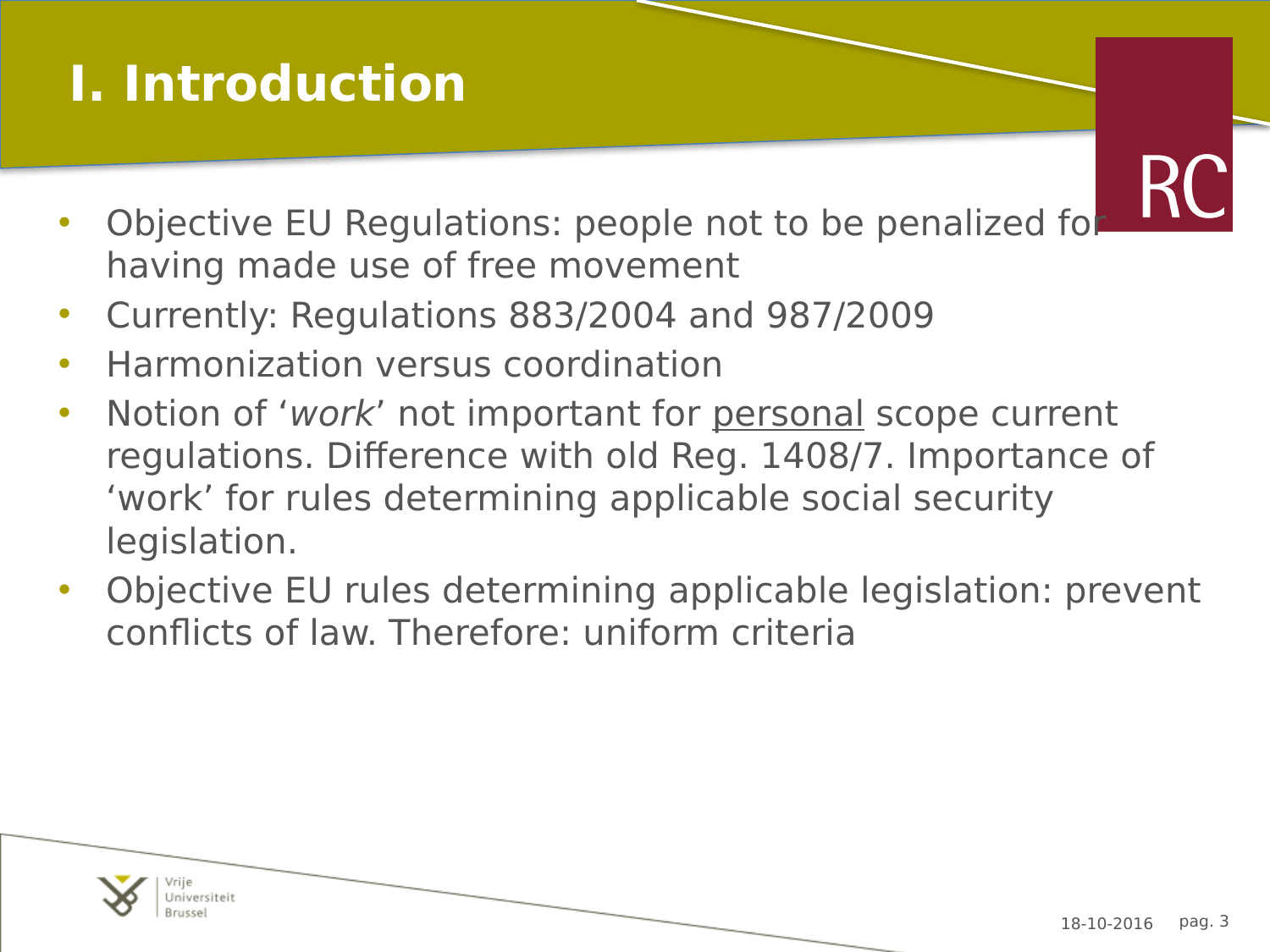

# I. Introduction
Objective EU Regulations: people not to be penalized for having made use of free movement
Currently: Regulations 883/2004 and 987/2009
Harmonization versus coordination
Notion of ‘work’ not important for personal scope current regulations. Difference with old Reg. 1408/7. Importance of ‘work’ for rules determining applicable social security legislation.
Objective EU rules determining applicable legislation: prevent conflicts of law. Therefore: uniform criteria